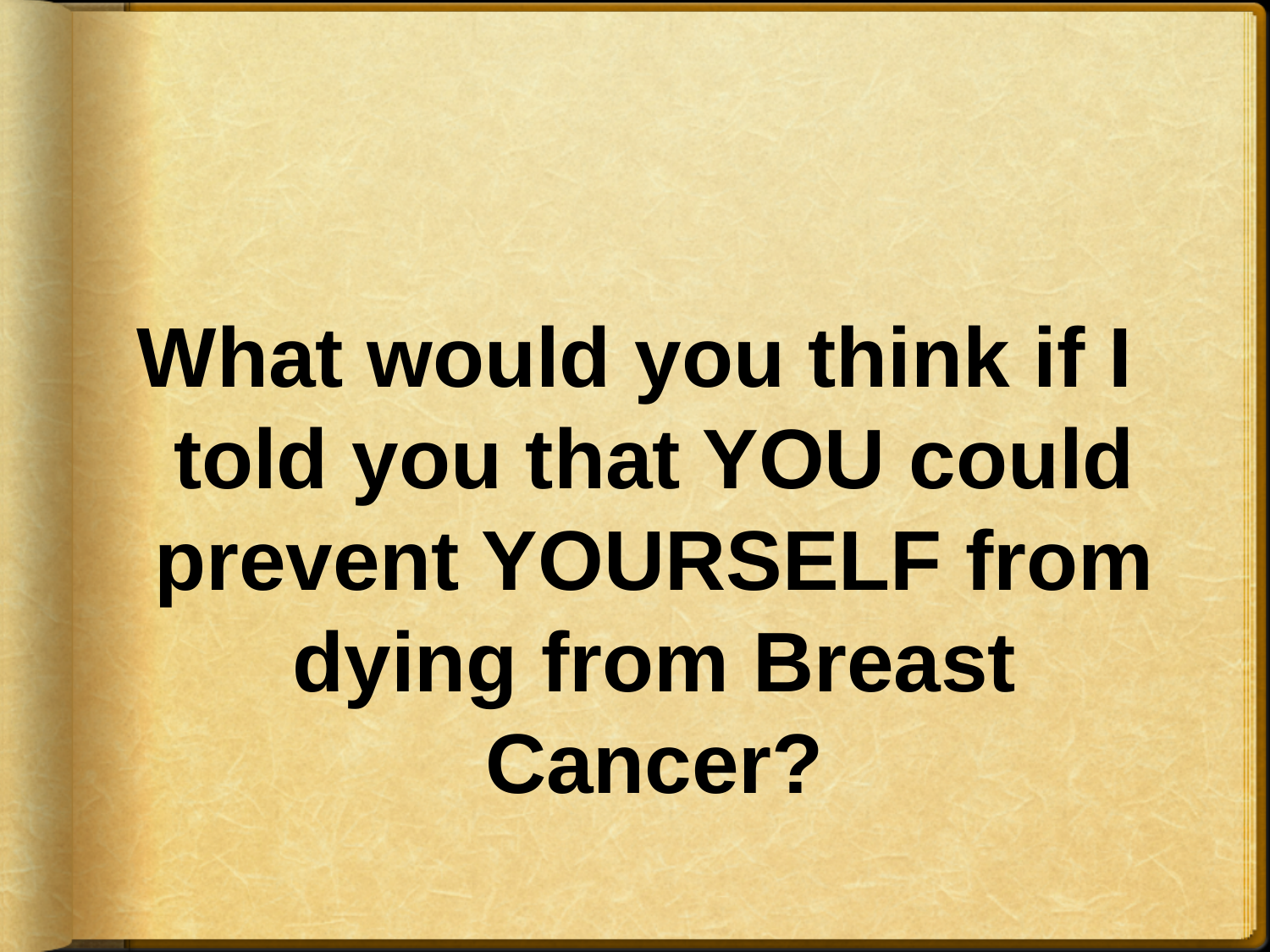

#
What would you think if I told you that YOU could prevent YOURSELF from dying from Breast Cancer?